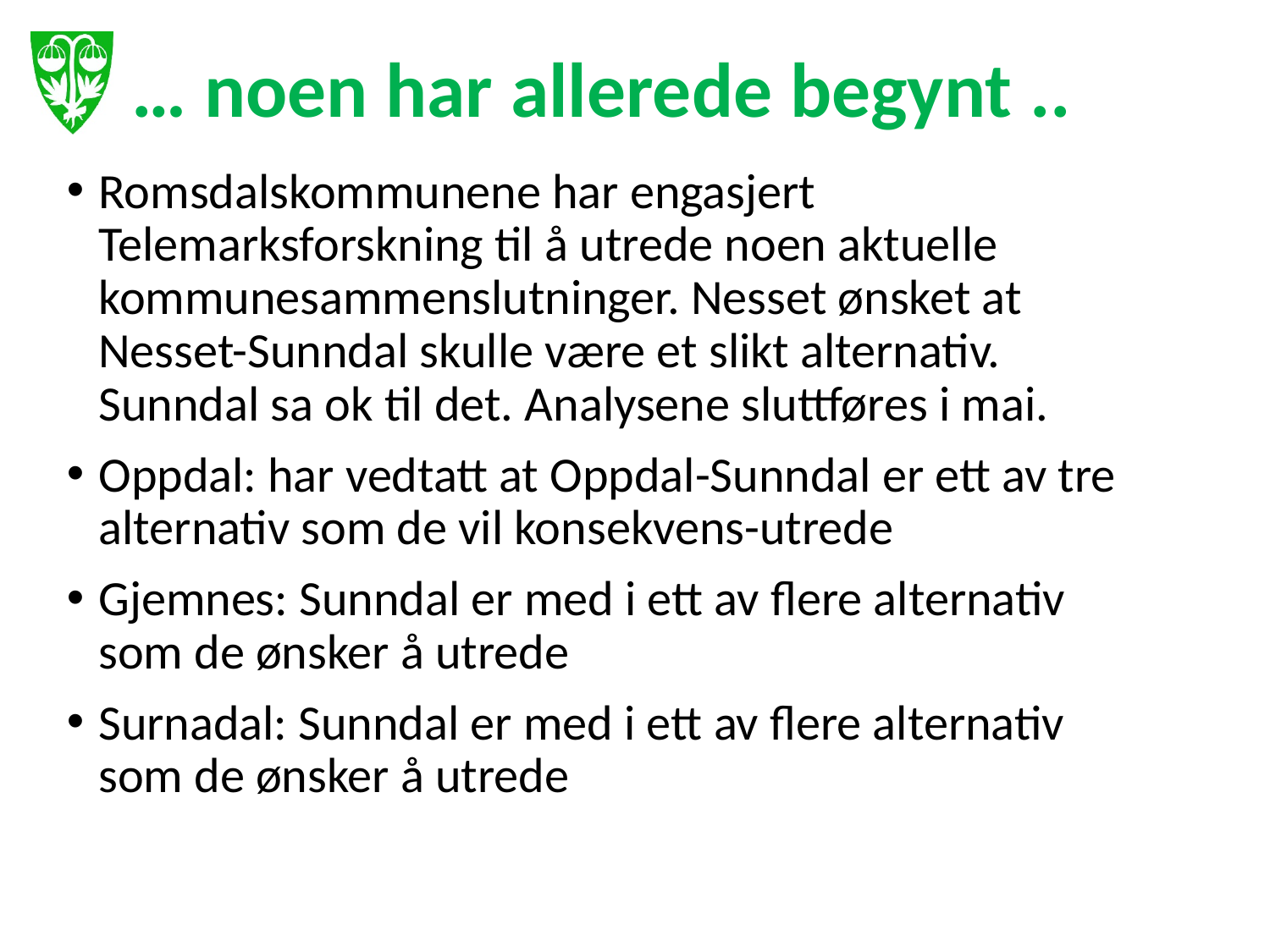

# … noen har allerede begynt ..
Romsdalskommunene har engasjert Telemarksforskning til å utrede noen aktuelle kommunesammenslutninger. Nesset ønsket at Nesset-Sunndal skulle være et slikt alternativ. Sunndal sa ok til det. Analysene sluttføres i mai.
Oppdal: har vedtatt at Oppdal-Sunndal er ett av tre alternativ som de vil konsekvens-utrede
Gjemnes: Sunndal er med i ett av flere alternativ som de ønsker å utrede
Surnadal: Sunndal er med i ett av flere alternativ som de ønsker å utrede